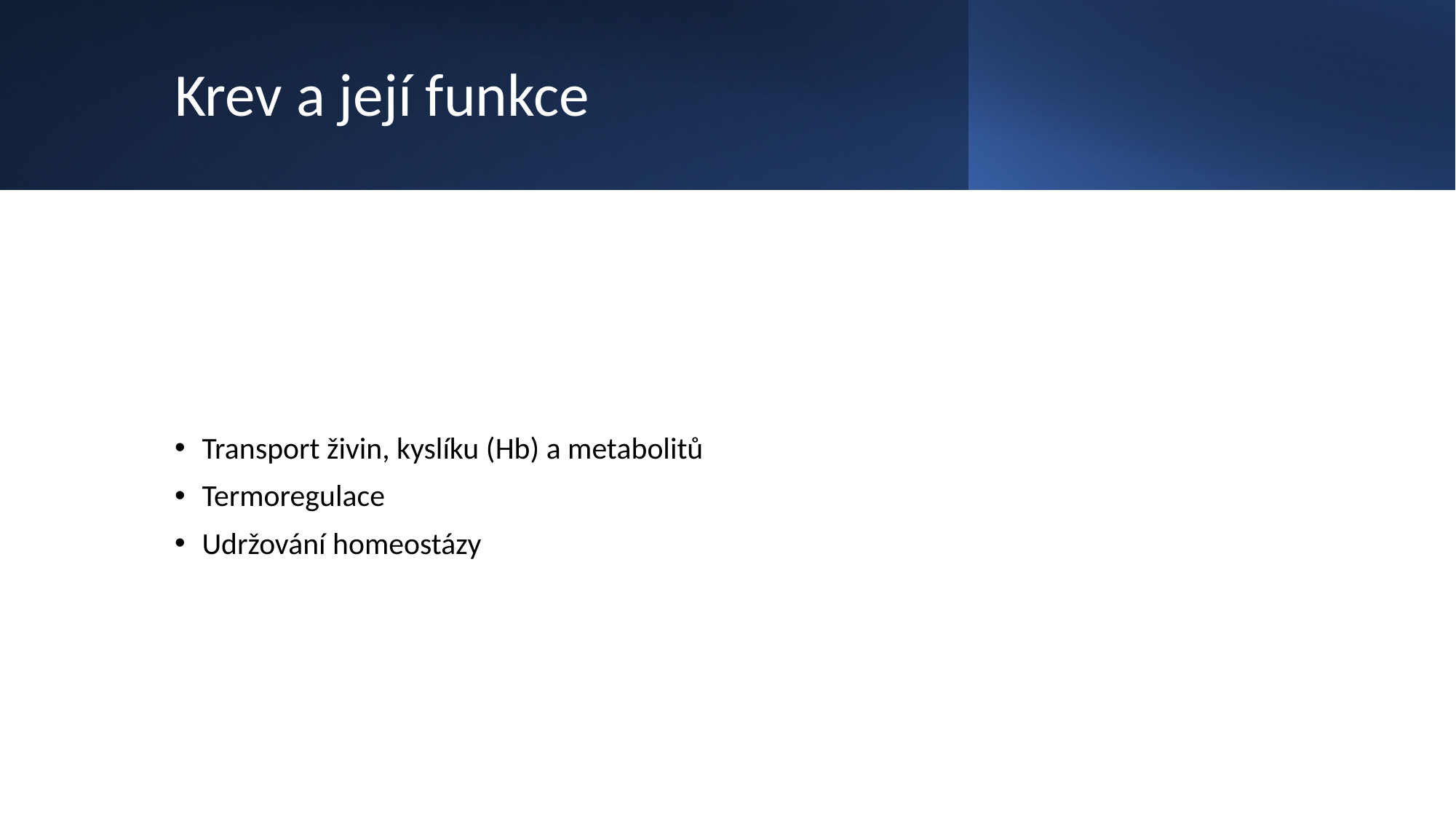

# Krev a její funkce
Transport živin, kyslíku (Hb) a metabolitů
Termoregulace
Udržování homeostázy